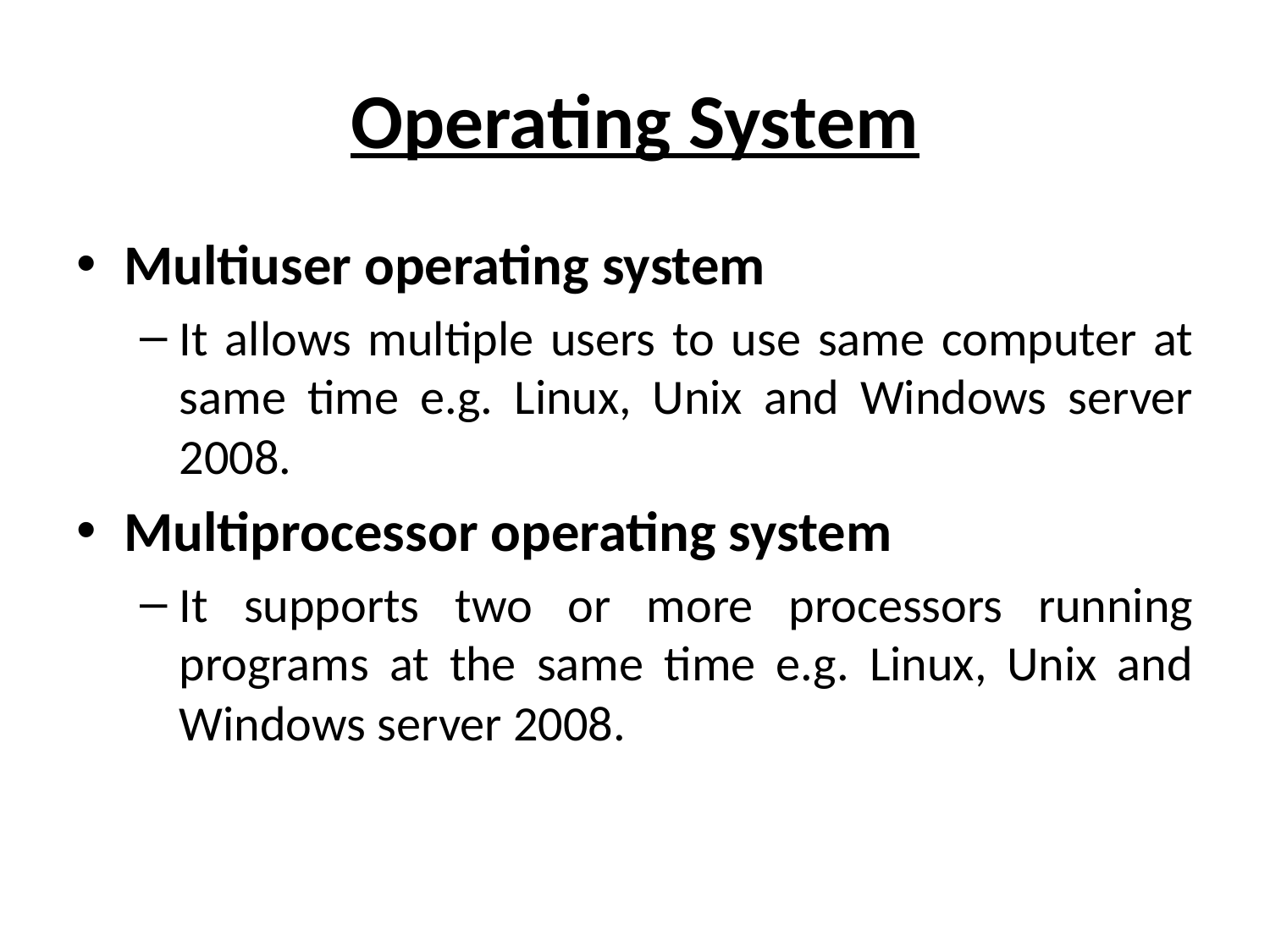

# Operating System
Multiuser operating system
It allows multiple users to use same computer at same time e.g. Linux, Unix and Windows server 2008.
Multiprocessor operating system
It supports two or more processors running programs at the same time e.g. Linux, Unix and Windows server 2008.